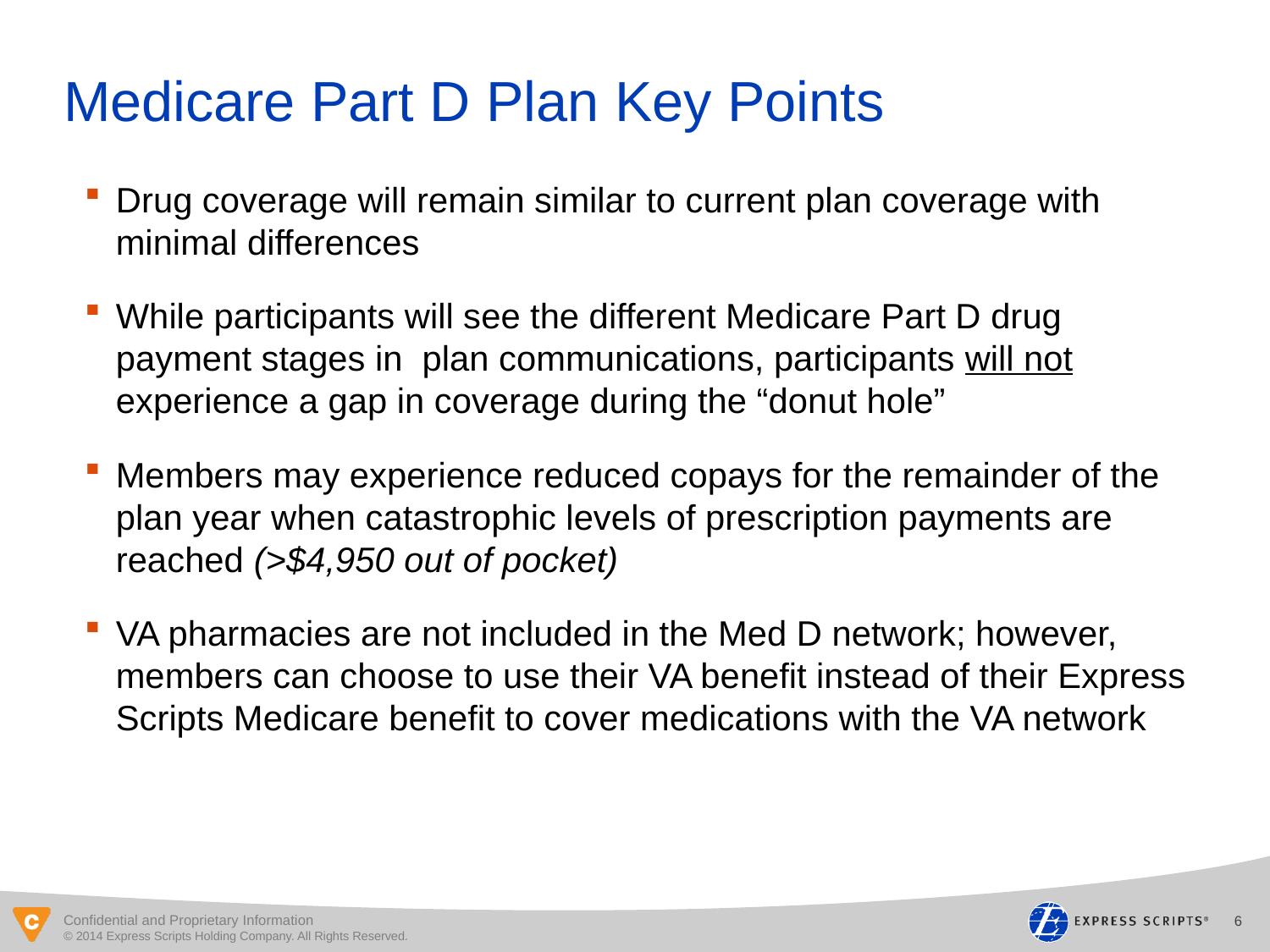

# Medicare Part D Plan Key Points
Drug coverage will remain similar to current plan coverage with minimal differences
While participants will see the different Medicare Part D drug payment stages in  plan communications, participants will not experience a gap in coverage during the “donut hole”
Members may experience reduced copays for the remainder of the plan year when catastrophic levels of prescription payments are reached (>$4,950 out of pocket)
VA pharmacies are not included in the Med D network; however, members can choose to use their VA benefit instead of their Express Scripts Medicare benefit to cover medications with the VA network